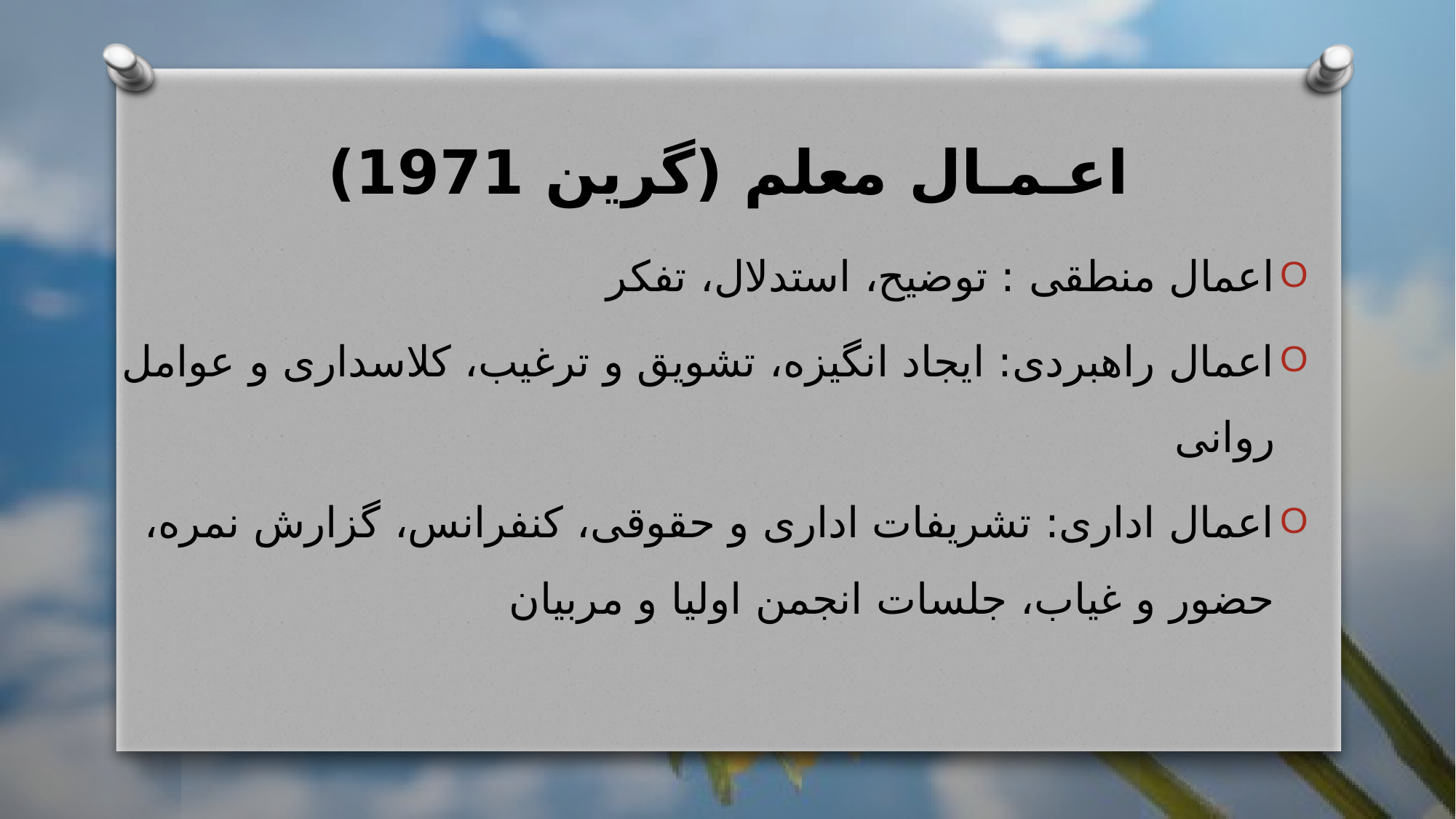

# اعـمـال معلم (گرین 1971)
اعمال منطقی : توضیح، استدلال، تفکر
اعمال راهبردی: ایجاد انگیزه، تشویق و ترغیب، کلاسداری و عوامل روانی
اعمال اداری: تشریفات اداری و حقوقی، کنفرانس، گزارش نمره، حضور و غیاب، جلسات انجمن اولیا و مربیان